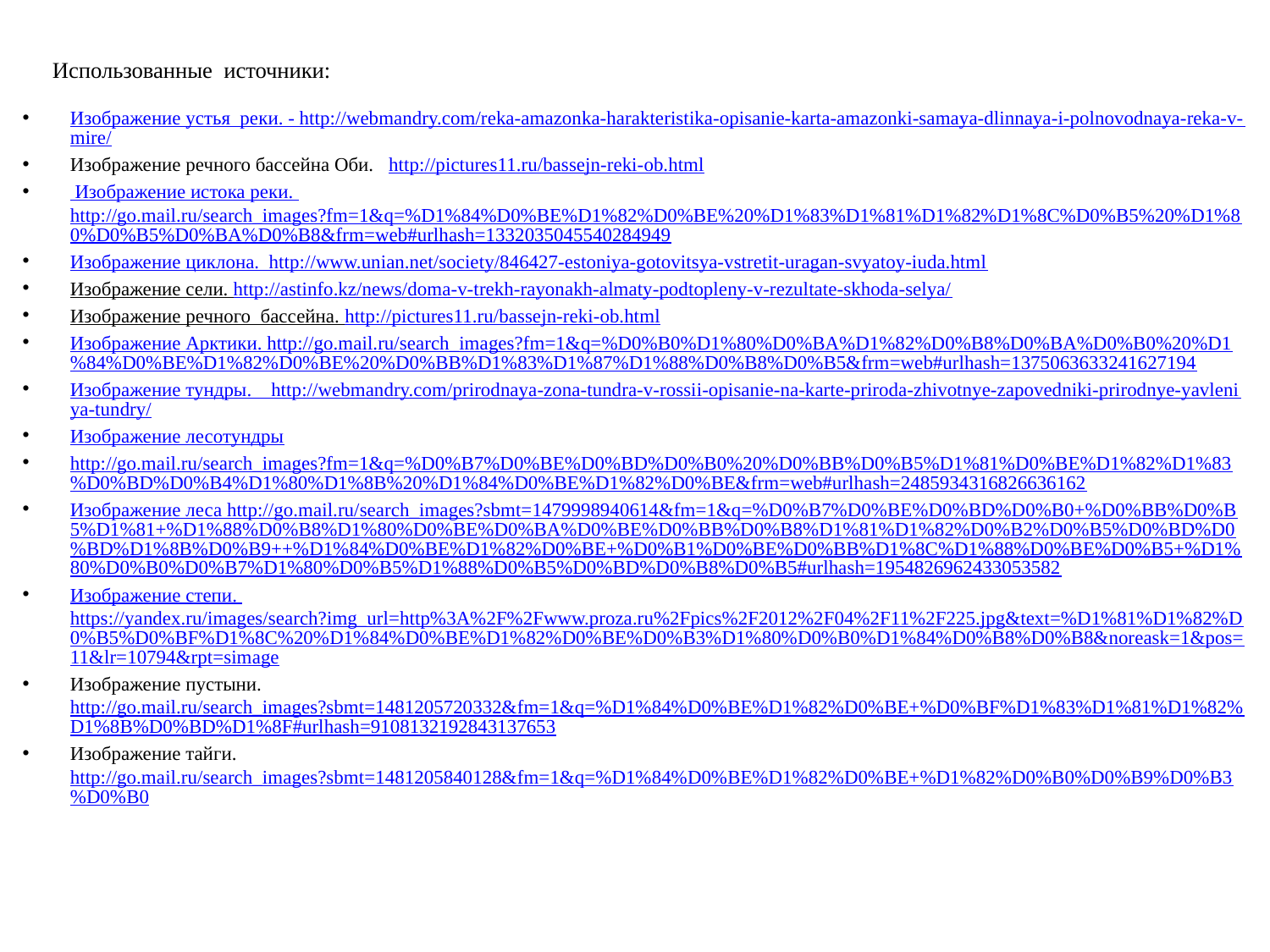

# Использованные  источники:
Изображение устья  реки. - http://webmandry.com/reka-amazonka-harakteristika-opisanie-karta-amazonki-samaya-dlinnaya-i-polnovodnaya-reka-v-mire/
Изображение речного бассейна Оби.   http://pictures11.ru/bassejn-reki-ob.html
 Изображение истока реки. http://go.mail.ru/search_images?fm=1&q=%D1%84%D0%BE%D1%82%D0%BE%20%D1%83%D1%81%D1%82%D1%8C%D0%B5%20%D1%80%D0%B5%D0%BA%D0%B8&frm=web#urlhash=1332035045540284949
Изображение циклона.  http://www.unian.net/society/846427-estoniya-gotovitsya-vstretit-uragan-svyatoy-iuda.html
Изображение сели. http://astinfo.kz/news/doma-v-trekh-rayonakh-almaty-podtopleny-v-rezultate-skhoda-selya/
Изображение речного  бассейна. http://pictures11.ru/bassejn-reki-ob.html
Изображение Арктики. http://go.mail.ru/search_images?fm=1&q=%D0%B0%D1%80%D0%BA%D1%82%D0%B8%D0%BA%D0%B0%20%D1%84%D0%BE%D1%82%D0%BE%20%D0%BB%D1%83%D1%87%D1%88%D0%B8%D0%B5&frm=web#urlhash=1375063633241627194
Изображение тундры.    http://webmandry.com/prirodnaya-zona-tundra-v-rossii-opisanie-na-karte-priroda-zhivotnye-zapovedniki-prirodnye-yavleniya-tundry/
Изображение лесотундры
http://go.mail.ru/search_images?fm=1&q=%D0%B7%D0%BE%D0%BD%D0%B0%20%D0%BB%D0%B5%D1%81%D0%BE%D1%82%D1%83%D0%BD%D0%B4%D1%80%D1%8B%20%D1%84%D0%BE%D1%82%D0%BE&frm=web#urlhash=2485934316826636162
Изображение леса http://go.mail.ru/search_images?sbmt=1479998940614&fm=1&q=%D0%B7%D0%BE%D0%BD%D0%B0+%D0%BB%D0%B5%D1%81+%D1%88%D0%B8%D1%80%D0%BE%D0%BA%D0%BE%D0%BB%D0%B8%D1%81%D1%82%D0%B2%D0%B5%D0%BD%D0%BD%D1%8B%D0%B9++%D1%84%D0%BE%D1%82%D0%BE+%D0%B1%D0%BE%D0%BB%D1%8C%D1%88%D0%BE%D0%B5+%D1%80%D0%B0%D0%B7%D1%80%D0%B5%D1%88%D0%B5%D0%BD%D0%B8%D0%B5#urlhash=1954826962433053582
Изображение степи. https://yandex.ru/images/search?img_url=http%3A%2F%2Fwww.proza.ru%2Fpics%2F2012%2F04%2F11%2F225.jpg&text=%D1%81%D1%82%D0%B5%D0%BF%D1%8C%20%D1%84%D0%BE%D1%82%D0%BE%D0%B3%D1%80%D0%B0%D1%84%D0%B8%D0%B8&noreask=1&pos=11&lr=10794&rpt=simage
Изображение пустыни. http://go.mail.ru/search_images?sbmt=1481205720332&fm=1&q=%D1%84%D0%BE%D1%82%D0%BE+%D0%BF%D1%83%D1%81%D1%82%D1%8B%D0%BD%D1%8F#urlhash=9108132192843137653
Изображение тайги. http://go.mail.ru/search_images?sbmt=1481205840128&fm=1&q=%D1%84%D0%BE%D1%82%D0%BE+%D1%82%D0%B0%D0%B9%D0%B3%D0%B0